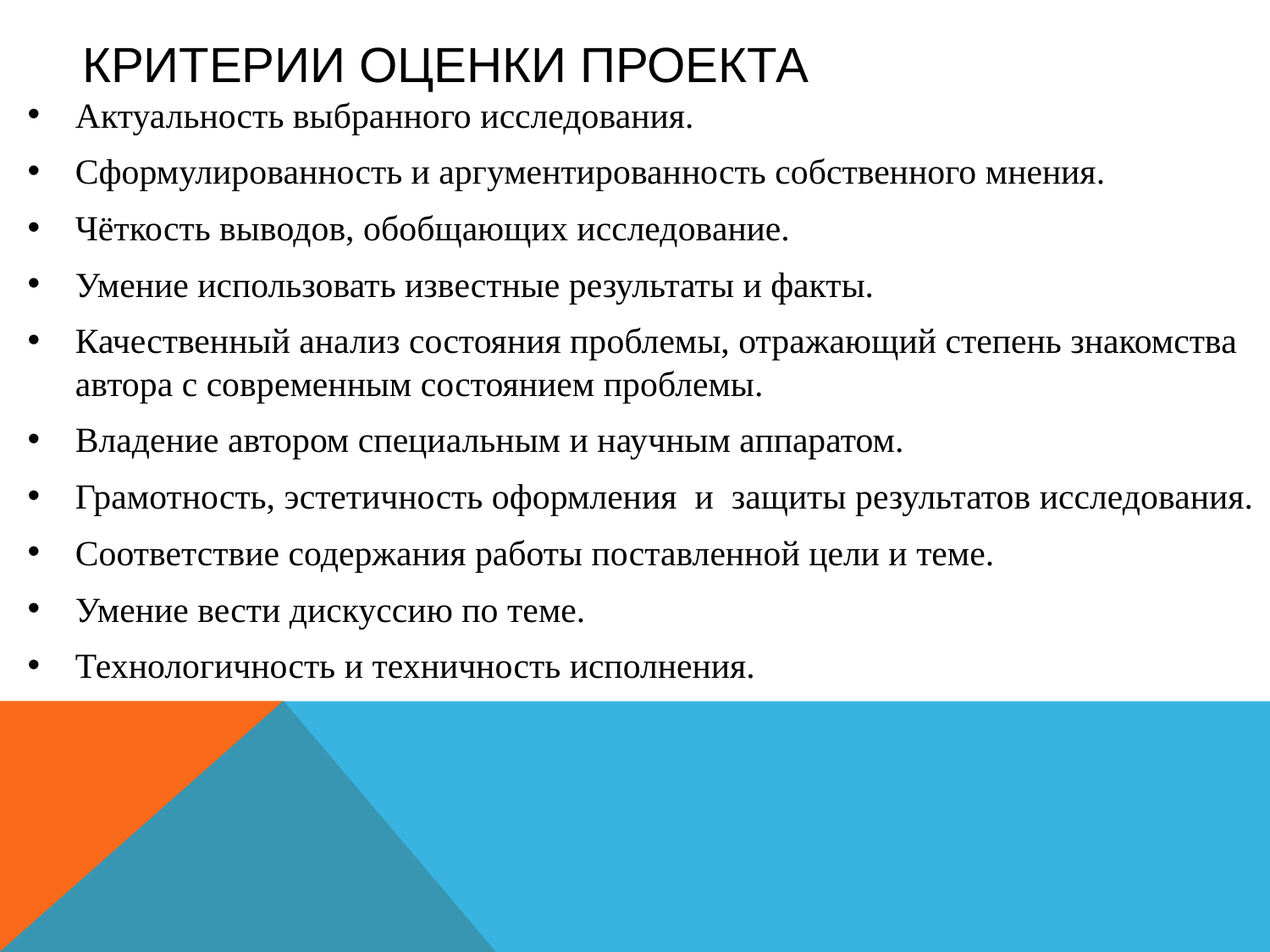

# Критерии оценки проекта
Актуальность выбранного исследования.
Сформулированность и аргументированность собственного мнения.
Чёткость выводов, обобщающих исследование.
Умение использовать известные результаты и факты.
Качественный анализ состояния проблемы, отражающий степень знакомства автора с современным состоянием проблемы.
Владение автором специальным и научным аппаратом.
Грамотность, эстетичность оформления  и  защиты результатов исследования.
Соответствие содержания работы поставленной цели и теме.
Умение вести дискуссию по теме.
Технологичность и техничность исполнения.